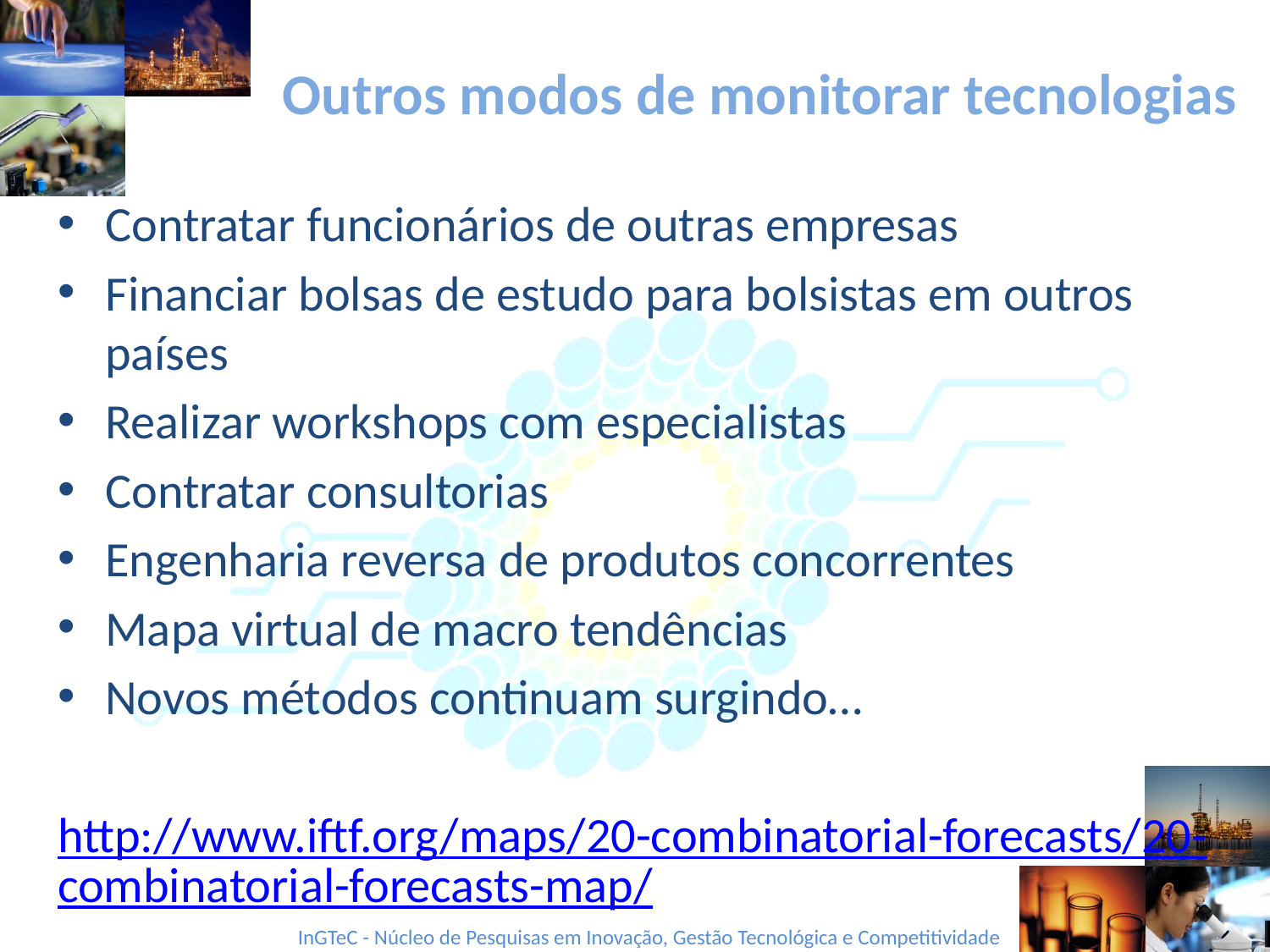

# Outros modos de monitorar tecnologias
Contratar funcionários de outras empresas
Financiar bolsas de estudo para bolsistas em outros países
Realizar workshops com especialistas
Contratar consultorias
Engenharia reversa de produtos concorrentes
Mapa virtual de macro tendências
Novos métodos continuam surgindo…

http://www.iftf.org/maps/20-combinatorial-forecasts/20-combinatorial-forecasts-map/